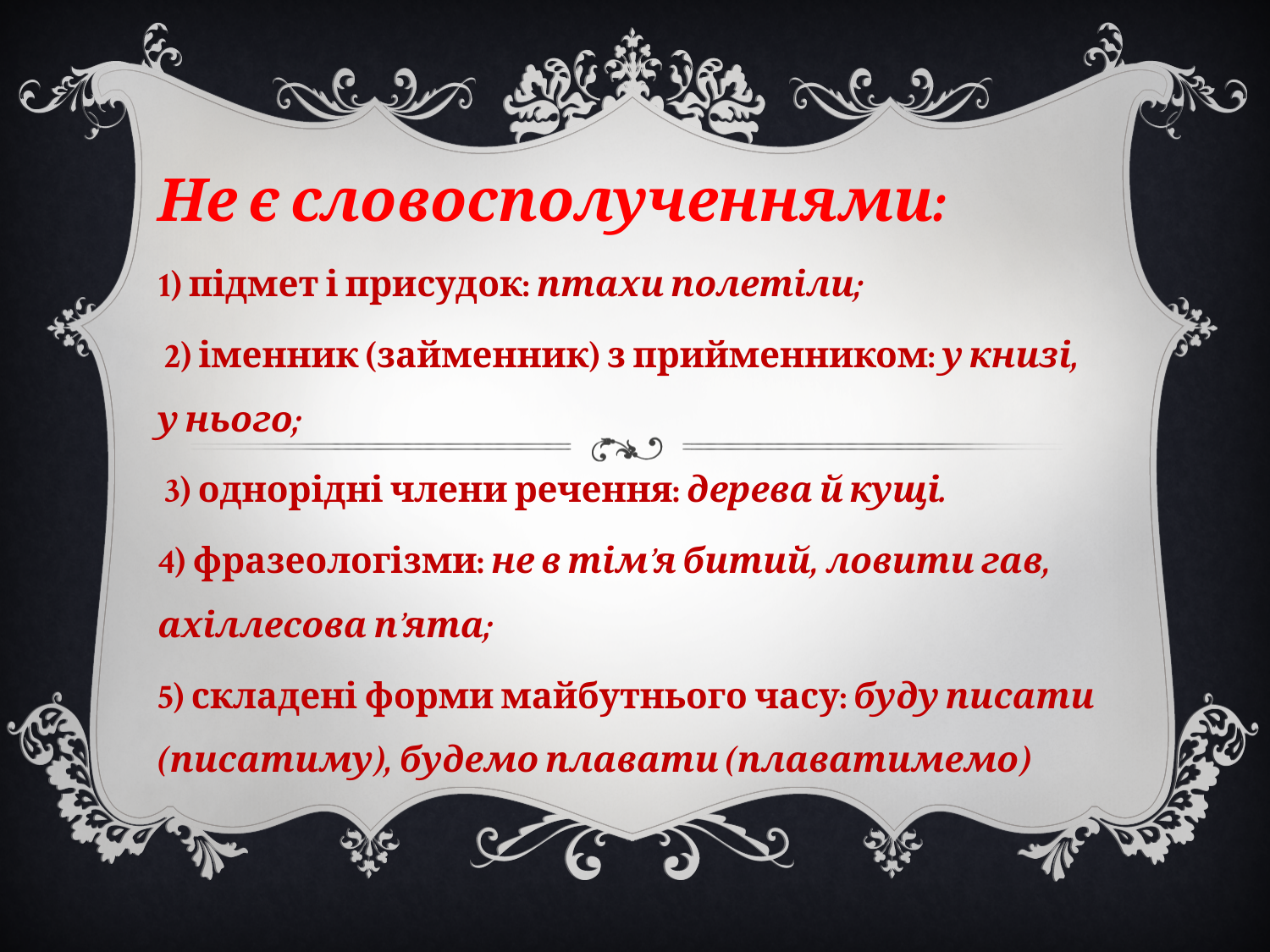

Не є словосполученнями:
1) підмет і присудок: птахи полетіли;
 2) іменник (займенник) з прийменником: у книзі, у нього;
 3) однорідні члени речення: дерева й кущі.
4) фразеологізми: не в тім’я битий, ловити гав, ахіллесова п’ята;
5) складені форми майбутнього часу: буду писати (писатиму), будемо плавати (плаватимемо)
#